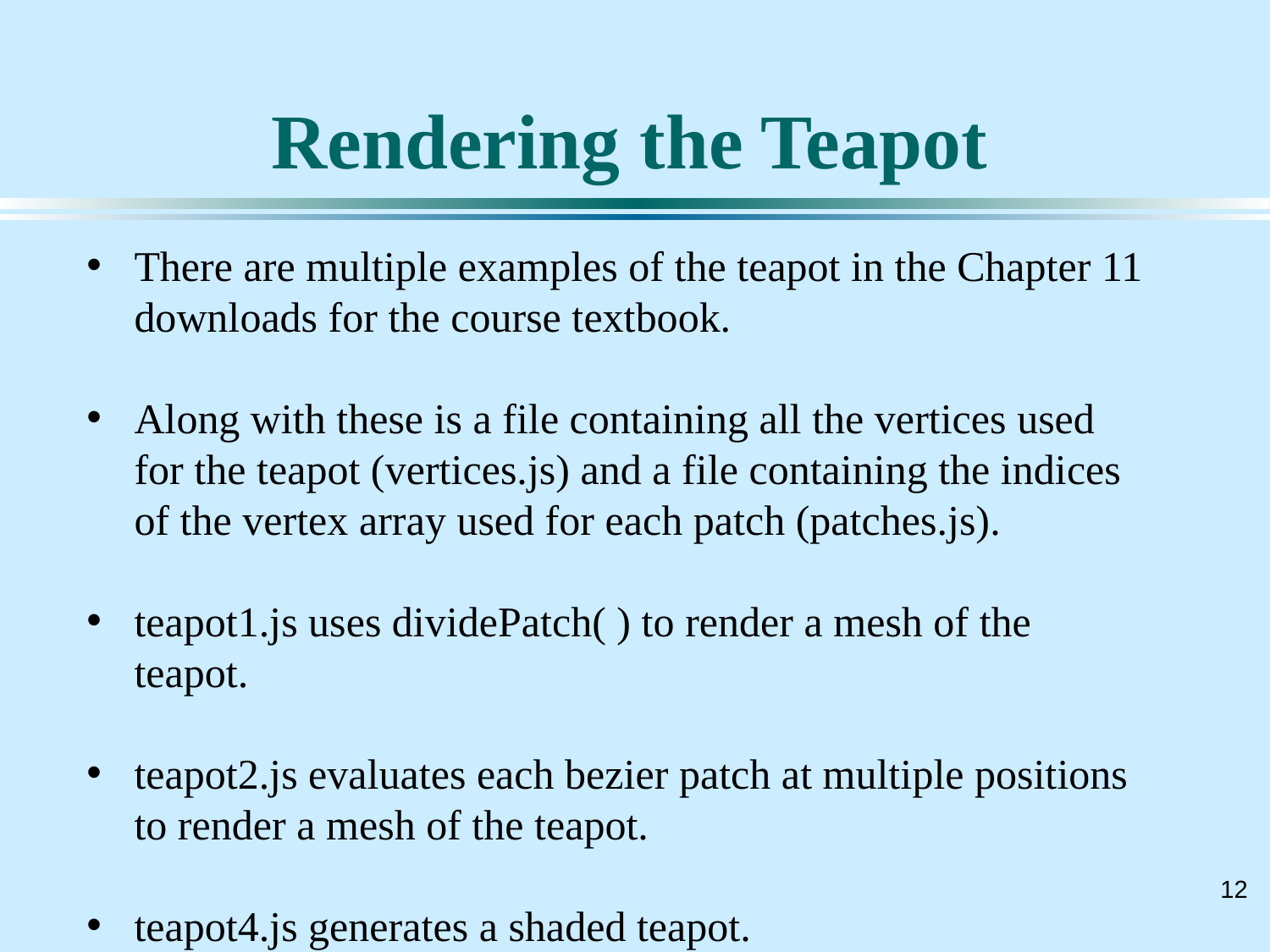

# Rendering the Teapot
There are multiple examples of the teapot in the Chapter 11 downloads for the course textbook.

Along with these is a file containing all the vertices used for the teapot (vertices.js) and a file containing the indices of the vertex array used for each patch (patches.js).

teapot1.js uses dividePatch( ) to render a mesh of the teapot.

teapot2.js evaluates each bezier patch at multiple positions to render a mesh of the teapot.

teapot4.js generates a shaded teapot.